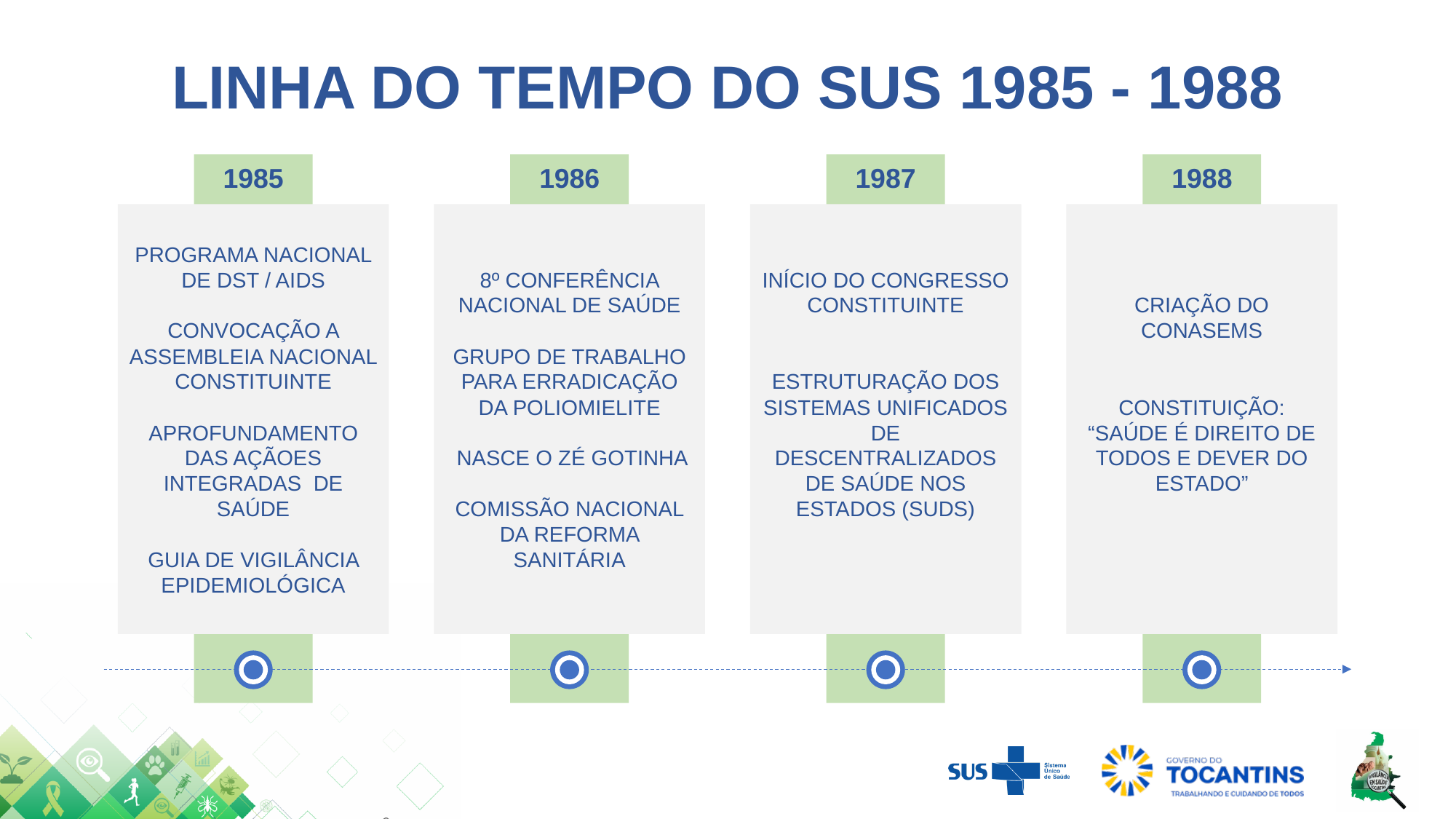

# LINHA DO TEMPO DO SUS 1985 - 1988

1985
1986
1987
1988
PROGRAMA NACIONAL DE DST / AIDS

CONVOCAÇÃO A ASSEMBLEIA NACIONAL CONSTITUINTE

APROFUNDAMENTO DAS AÇÃOES INTEGRADAS  DE SAÚDE

GUIA DE VIGILÂNCIA EPIDEMIOLÓGICA
8º CONFERÊNCIA NACIONAL DE SAÚDE

GRUPO DE TRABALHO PARA ERRADICAÇÃO DA POLIOMIELITE

 NASCE O ZÉ GOTINHA

COMISSÃO NACIONAL DA REFORMA SANITÁRIA
INÍCIO DO CONGRESSO CONSTITUINTE

ESTRUTURAÇÃO DOS SISTEMAS UNIFICADOS DE DESCENTRALIZADOS DE SAÚDE NOS ESTADOS (SUDS)

CRIAÇÃO DO CONASEMS

CONSTITUIÇÃO: “SAÚDE É DIREITO DE TODOS E DEVER DO ESTADO”